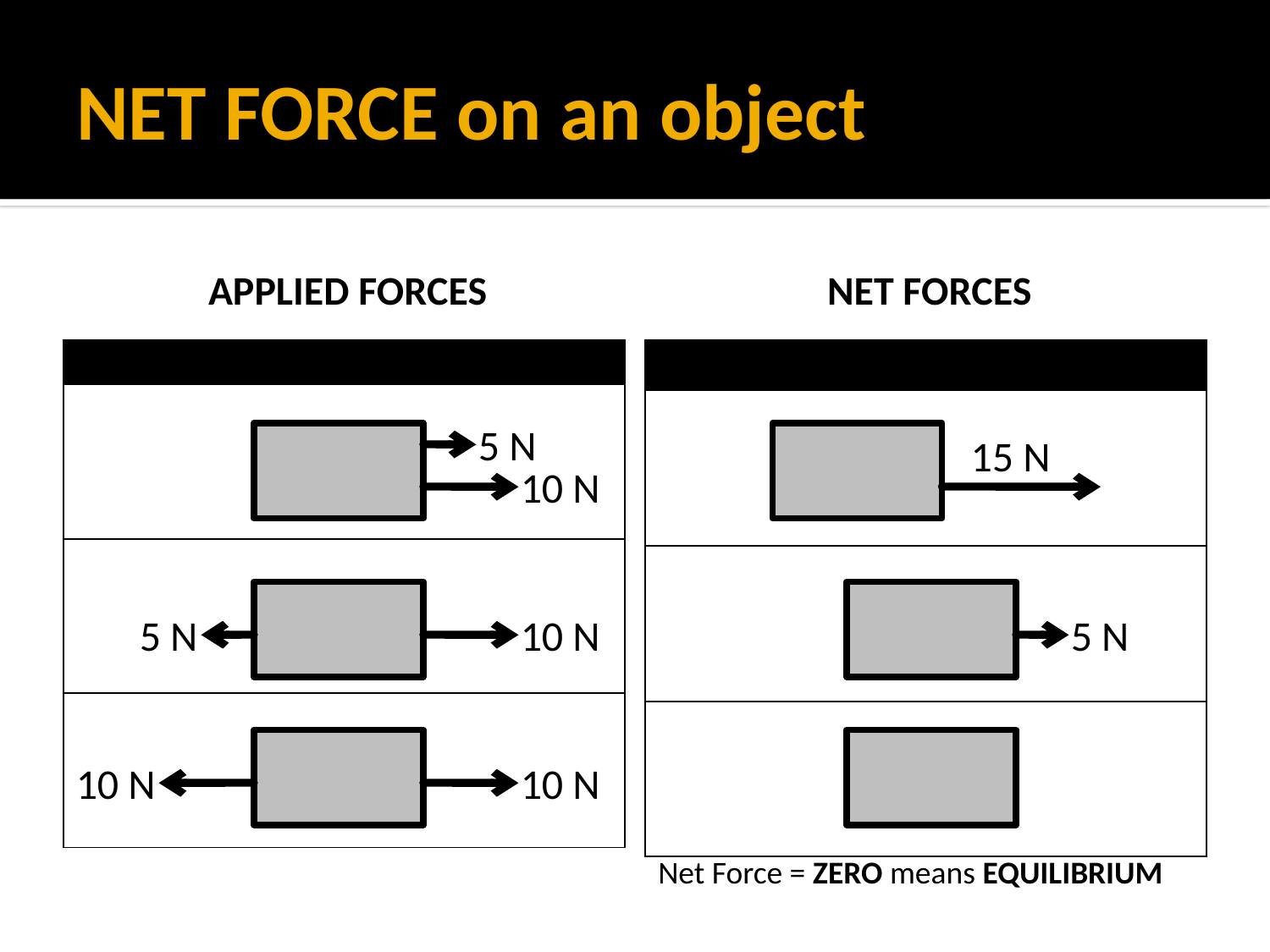

# NET FORCE on an object
Applied forces
Net forces
|  |
| --- |
|  |
|  |
|  |
|  |
| --- |
|  |
|  |
|  |
5 N

15 N
10 N

5 N
10 N
5 N

10 N
10 N
Net Force = ZERO means EQUILIBRIUM